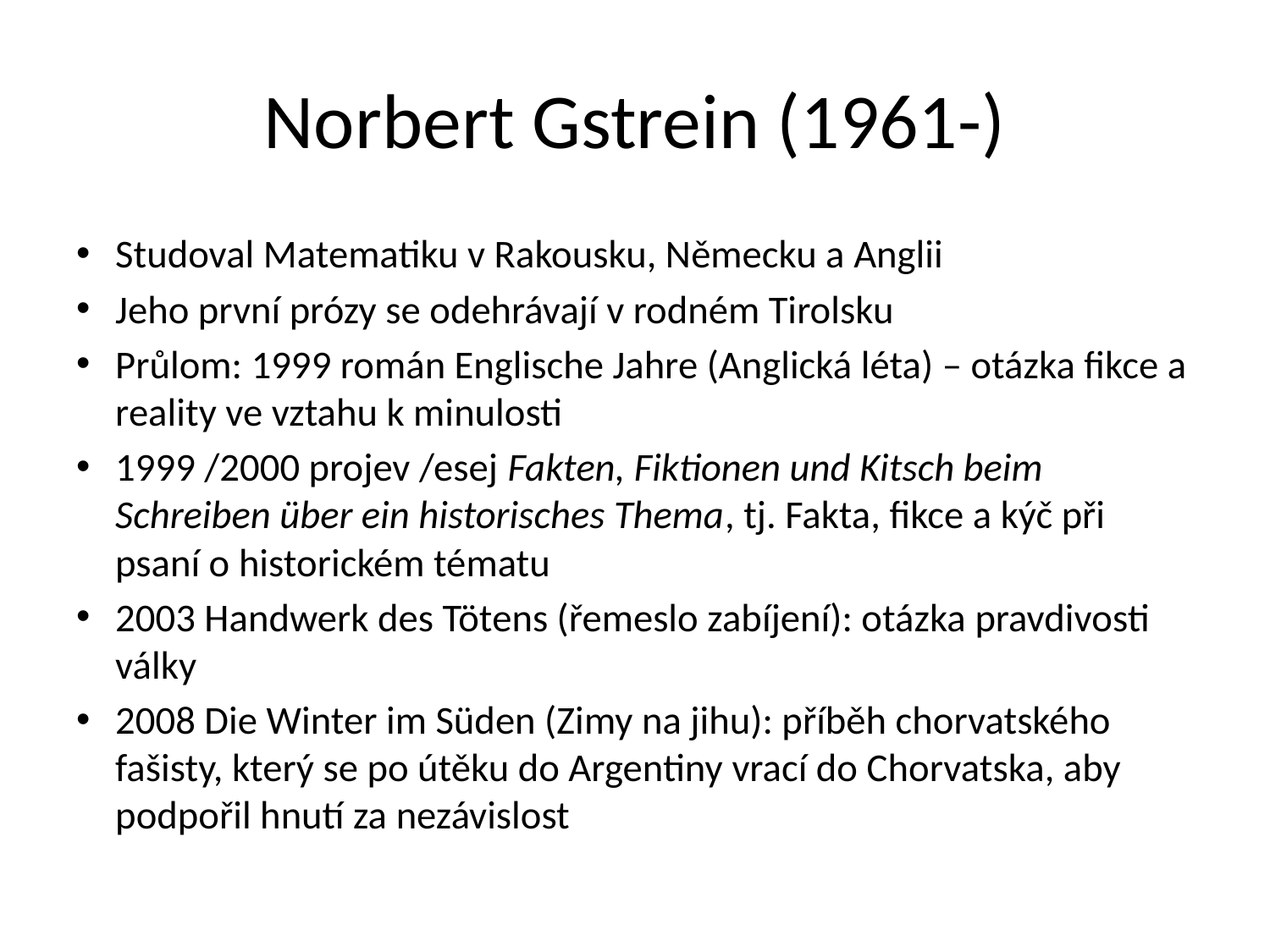

# Norbert Gstrein (1961-)
Studoval Matematiku v Rakousku, Německu a Anglii
Jeho první prózy se odehrávají v rodném Tirolsku
Průlom: 1999 román Englische Jahre (Anglická léta) – otázka fikce a reality ve vztahu k minulosti
1999 /2000 projev /esej Fakten, Fiktionen und Kitsch beim Schreiben über ein historisches Thema, tj. Fakta, fikce a kýč při psaní o historickém tématu
2003 Handwerk des Tötens (řemeslo zabíjení): otázka pravdivosti války
2008 Die Winter im Süden (Zimy na jihu): příběh chorvatského fašisty, který se po útěku do Argentiny vrací do Chorvatska, aby podpořil hnutí za nezávislost